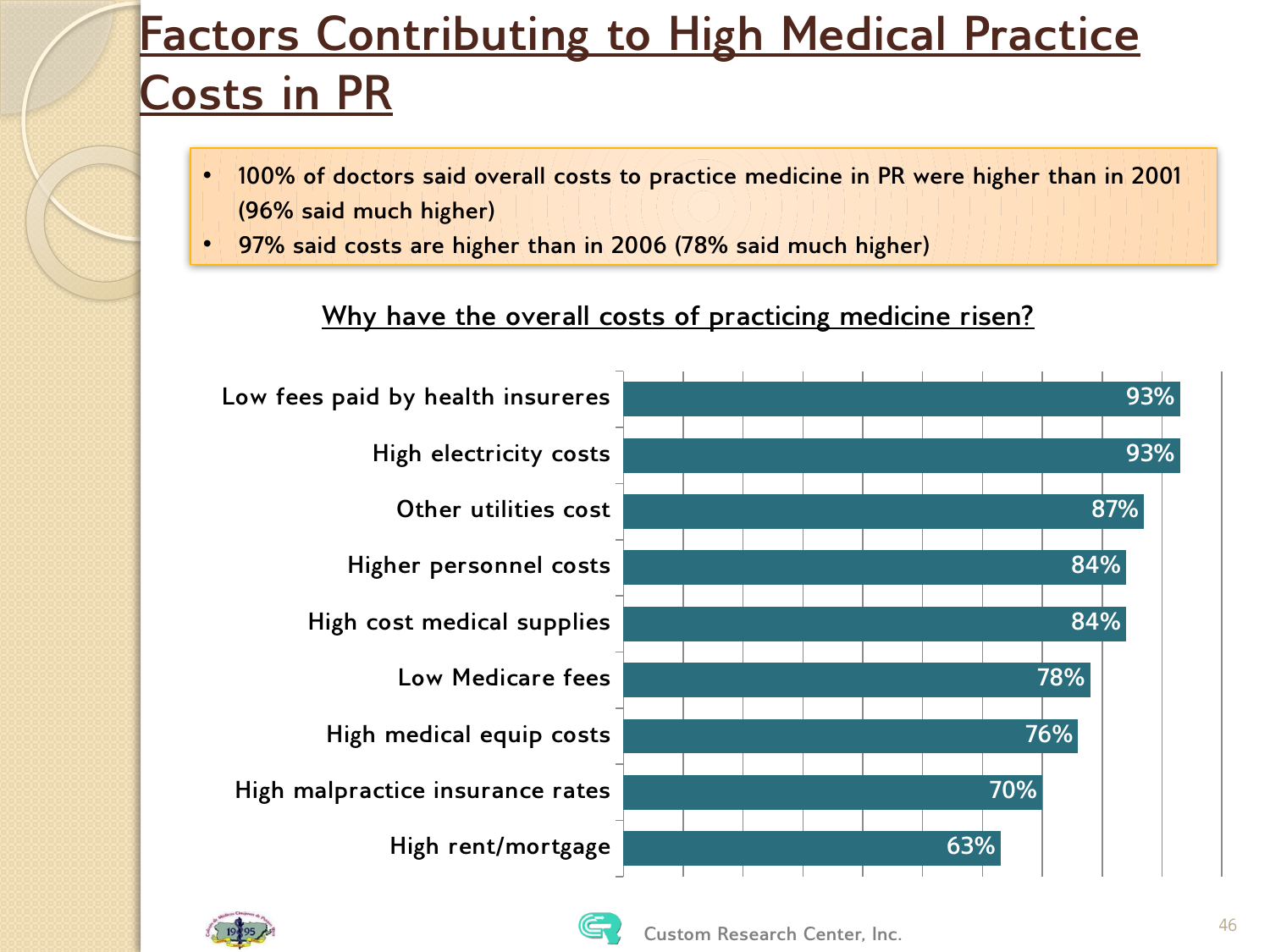

# Factors Contributing to High Medical Practice Costs in PR
100% of doctors said overall costs to practice medicine in PR were higher than in 2001 (96% said much higher)
97% said costs are higher than in 2006 (78% said much higher)

### Chart: Why have the overall costs of practicing medicine risen?

| Category | Series 1 |
|---|---|
| High rent/mortgage | 0.6300000000000003 |
| High malpractice insurance rates | 0.7000000000000003 |
| High medical equip costs | 0.7600000000000003 |
| Low Medicare fees | 0.78 |
| High cost medical supplies | 0.8400000000000003 |
| Higher personnel costs | 0.8400000000000003 |
| Other utilities cost | 0.8700000000000003 |
| High electricity costs | 0.93 |
| Low fees paid by health insureres | 0.93 |
46